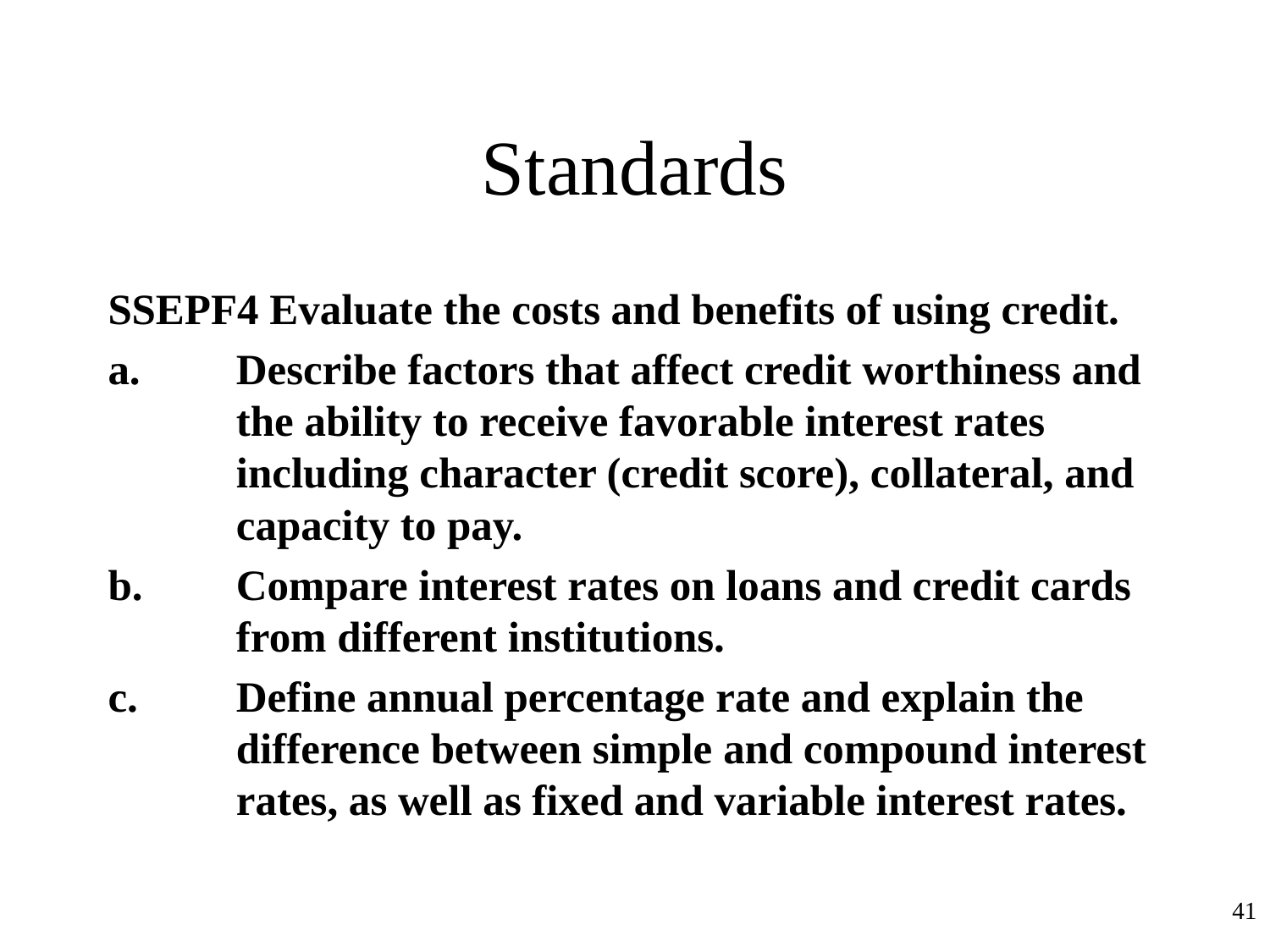

# Standards
SSEPF4 Evaluate the costs and benefits of using credit.
Describe factors that affect credit worthiness and the ability to receive favorable interest rates including character (credit score), collateral, and capacity to pay.
Compare interest rates on loans and credit cards from different institutions.
Define annual percentage rate and explain the difference between simple and compound interest rates, as well as fixed and variable interest rates.

41